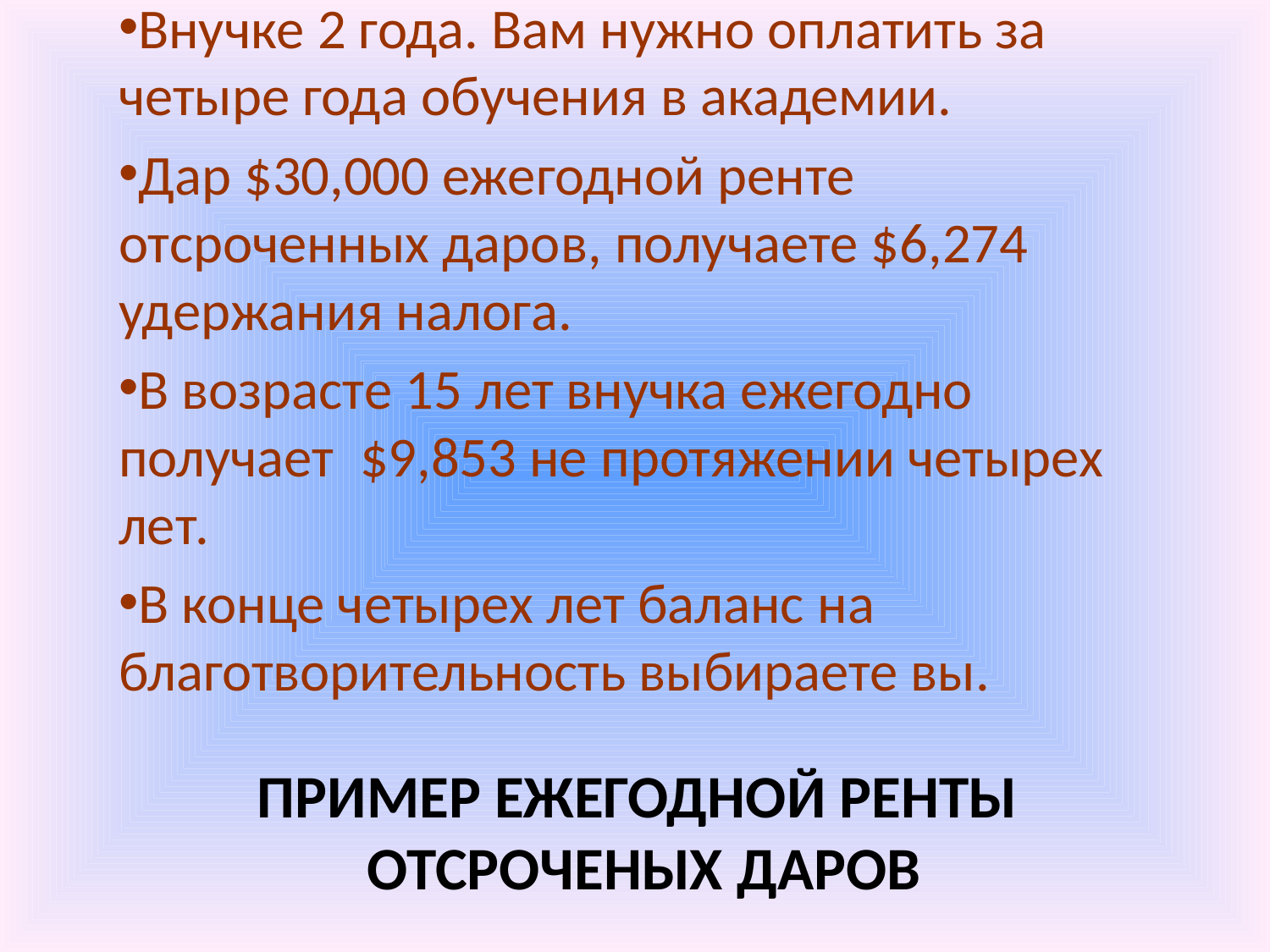

Внучке 2 года. Вам нужно оплатить за четыре года обучения в академии.
Дар $30,000 ежегодной ренте отсроченных даров, получаете $6,274 удержания налога.
В возрасте 15 лет внучка ежегодно получает  $9,853 не протяжении четырех лет.
В конце четырех лет баланс на благотворительность выбираете вы.
# ПРИМЕР ЕЖЕГОДНОЙ РЕНТЫ ОТСРОЧЕНЫХ ДАРОВ